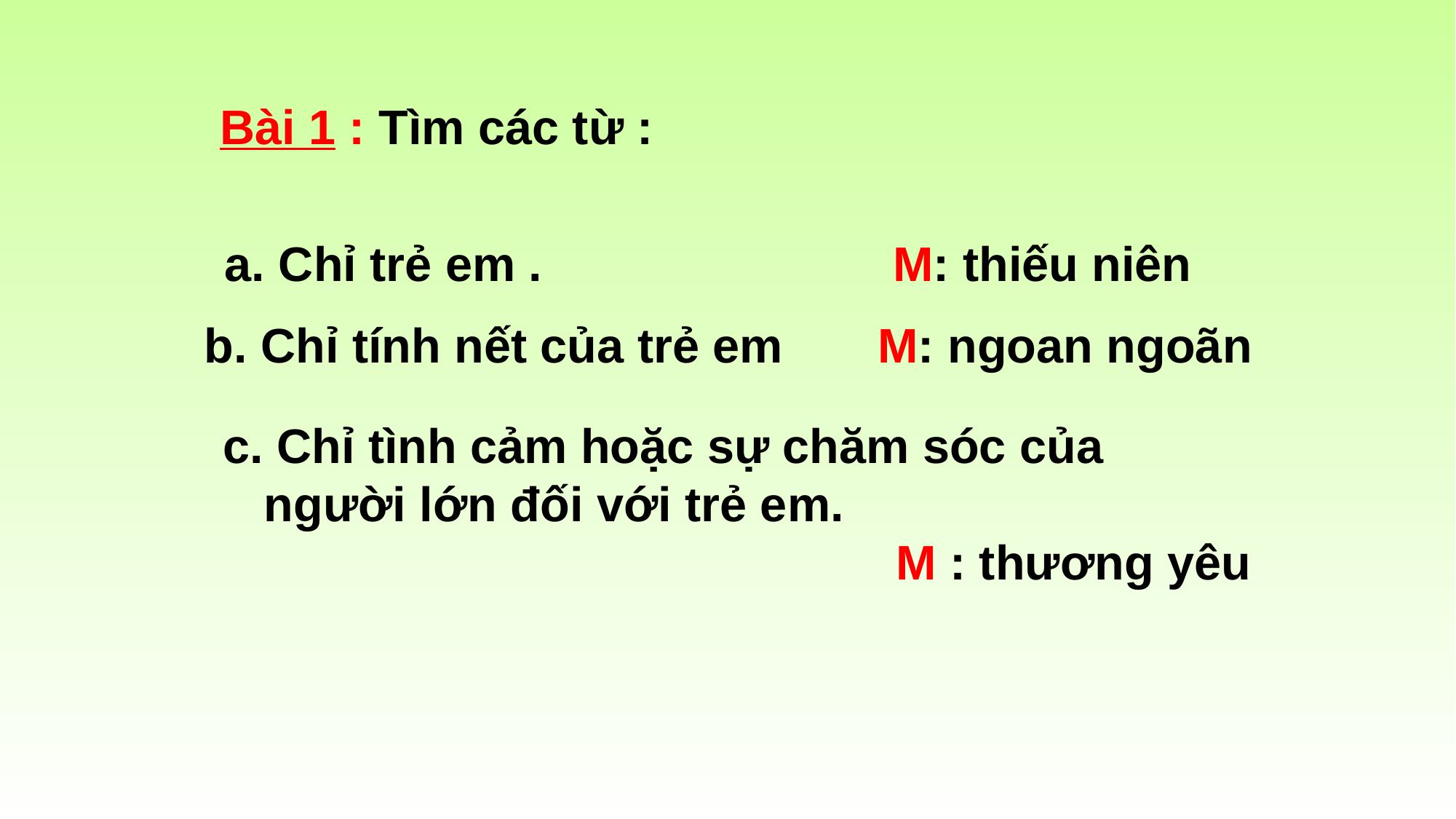

Bài 1 : Tìm các từ :
 Chỉ trẻ em .                          M: thiếu niên
b. Chỉ tính nết của trẻ em       M: ngoan ngoãn
c. Chỉ tình cảm hoặc sự chăm sóc của người lớn đối với trẻ em.
                                                  M : thương yêu